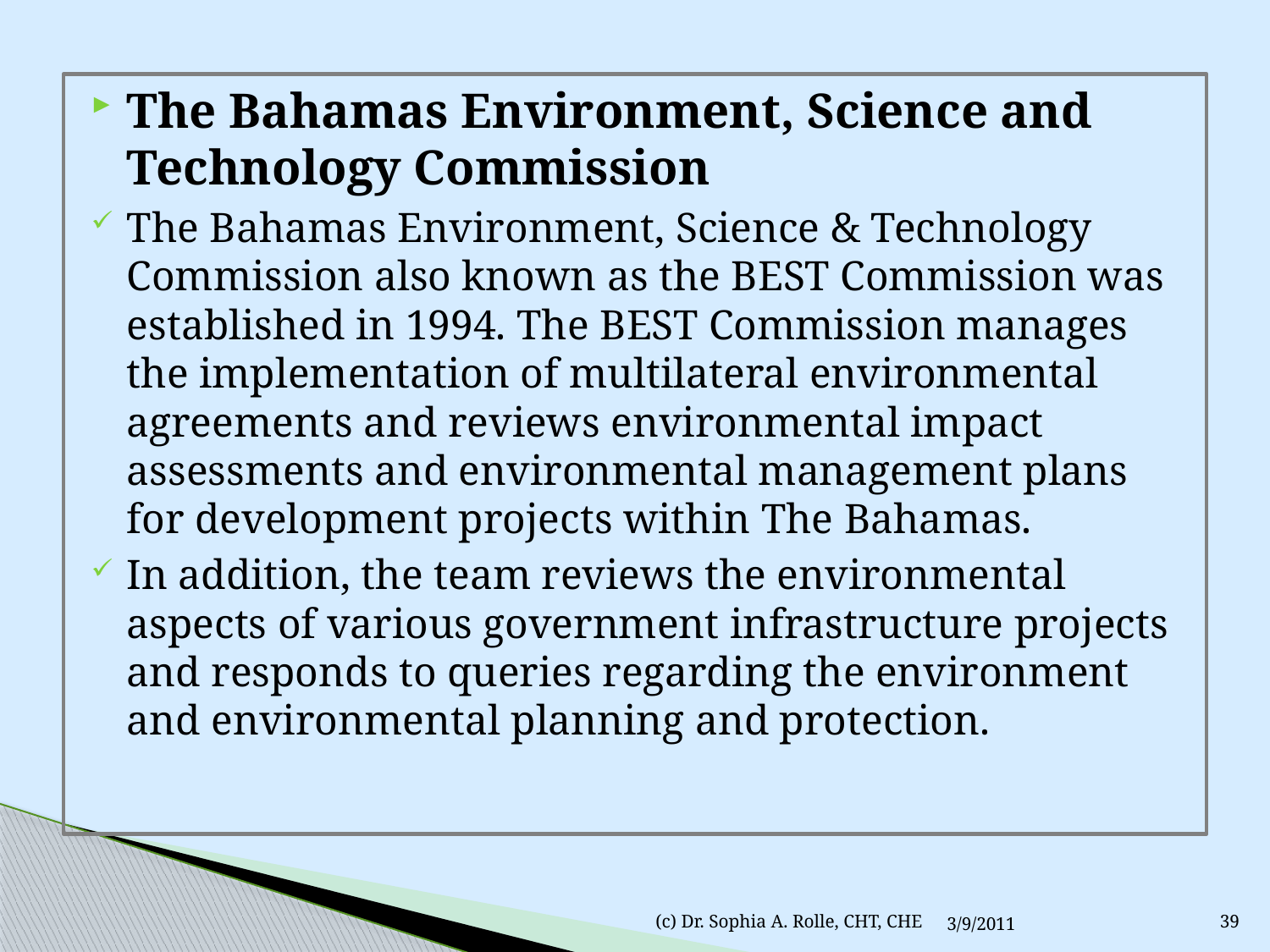

The Bahamas Environment, Science and Technology Commission
The Bahamas Environment, Science & Technology Commission also known as the BEST Commission was established in 1994. The BEST Commission manages the implementation of multilateral environmental agreements and reviews environmental impact assessments and environmental management plans for development projects within The Bahamas.
In addition, the team reviews the environmental aspects of various government infrastructure projects and responds to queries regarding the environment and environmental planning and protection.
(c) Dr. Sophia A. Rolle, CHT, CHE
3/9/2011
39